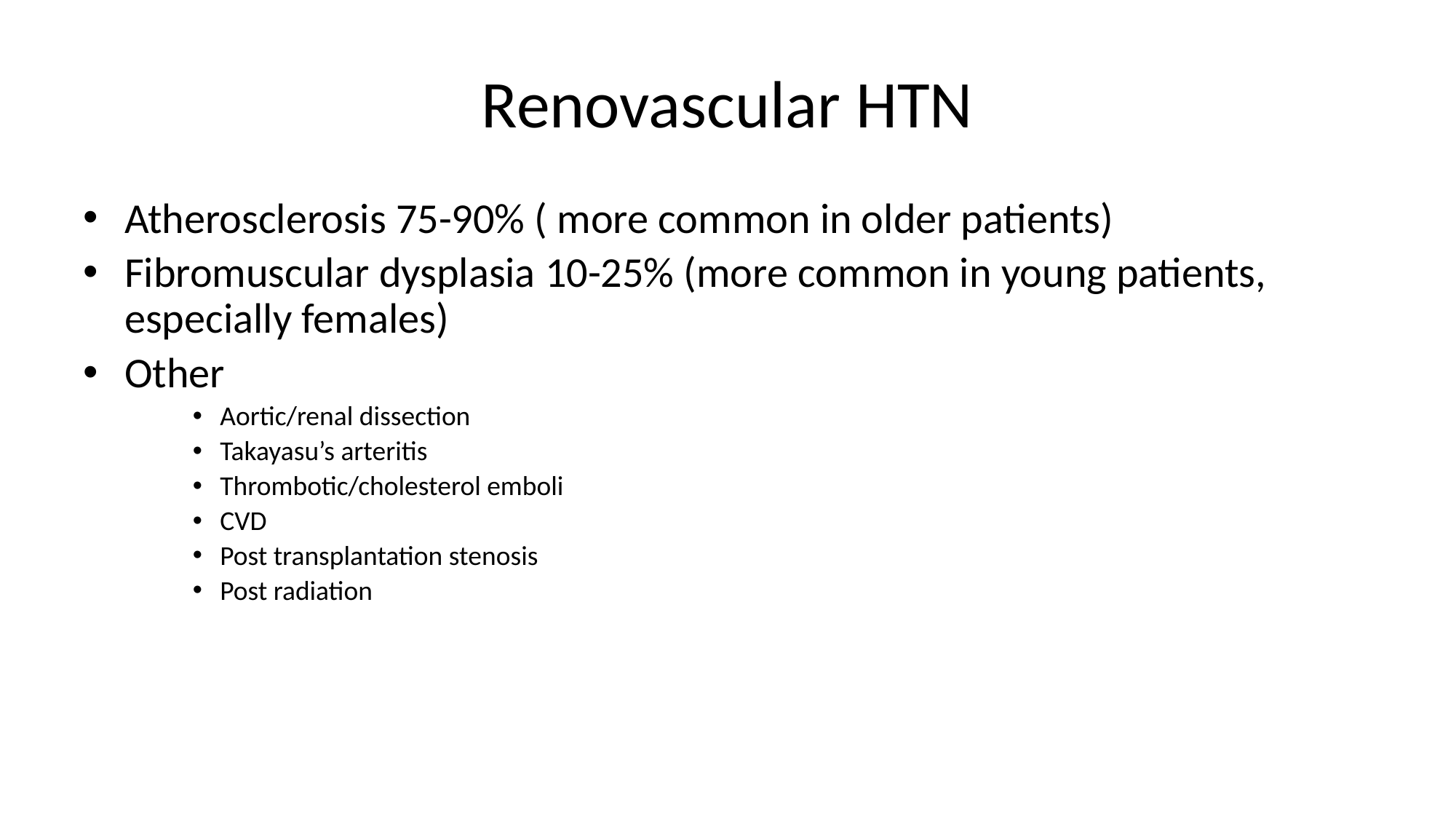

# Renovascular HTN
Atherosclerosis 75-90% ( more common in older patients)
Fibromuscular dysplasia 10-25% (more common in young patients, especially females)
Other
Aortic/renal dissection
Takayasu’s arteritis
Thrombotic/cholesterol emboli
CVD
Post transplantation stenosis
Post radiation